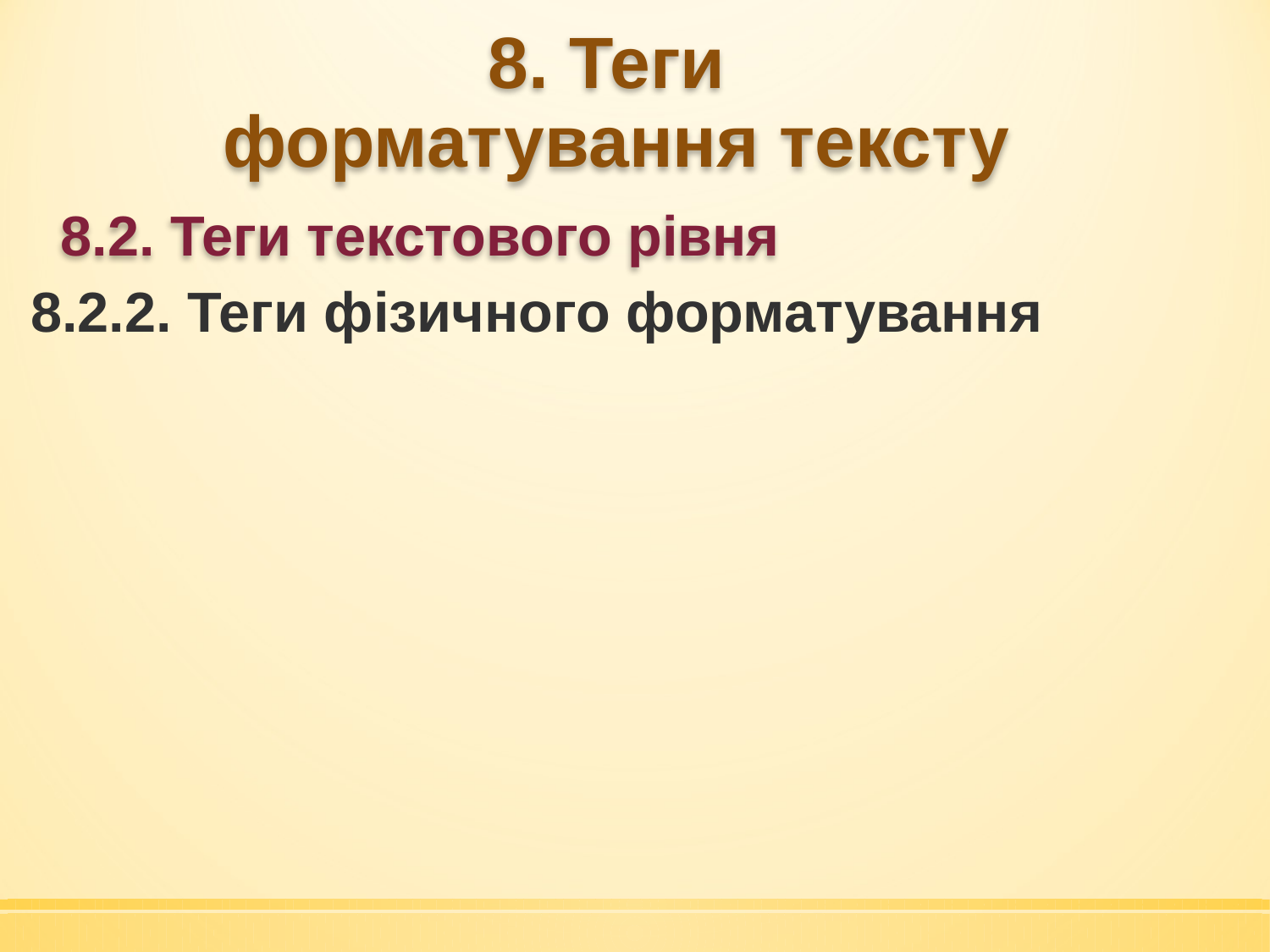

# 8. Теги форматування тексту
8.2. Теги текстового рівня
8.2.2. Теги фізичного форматування